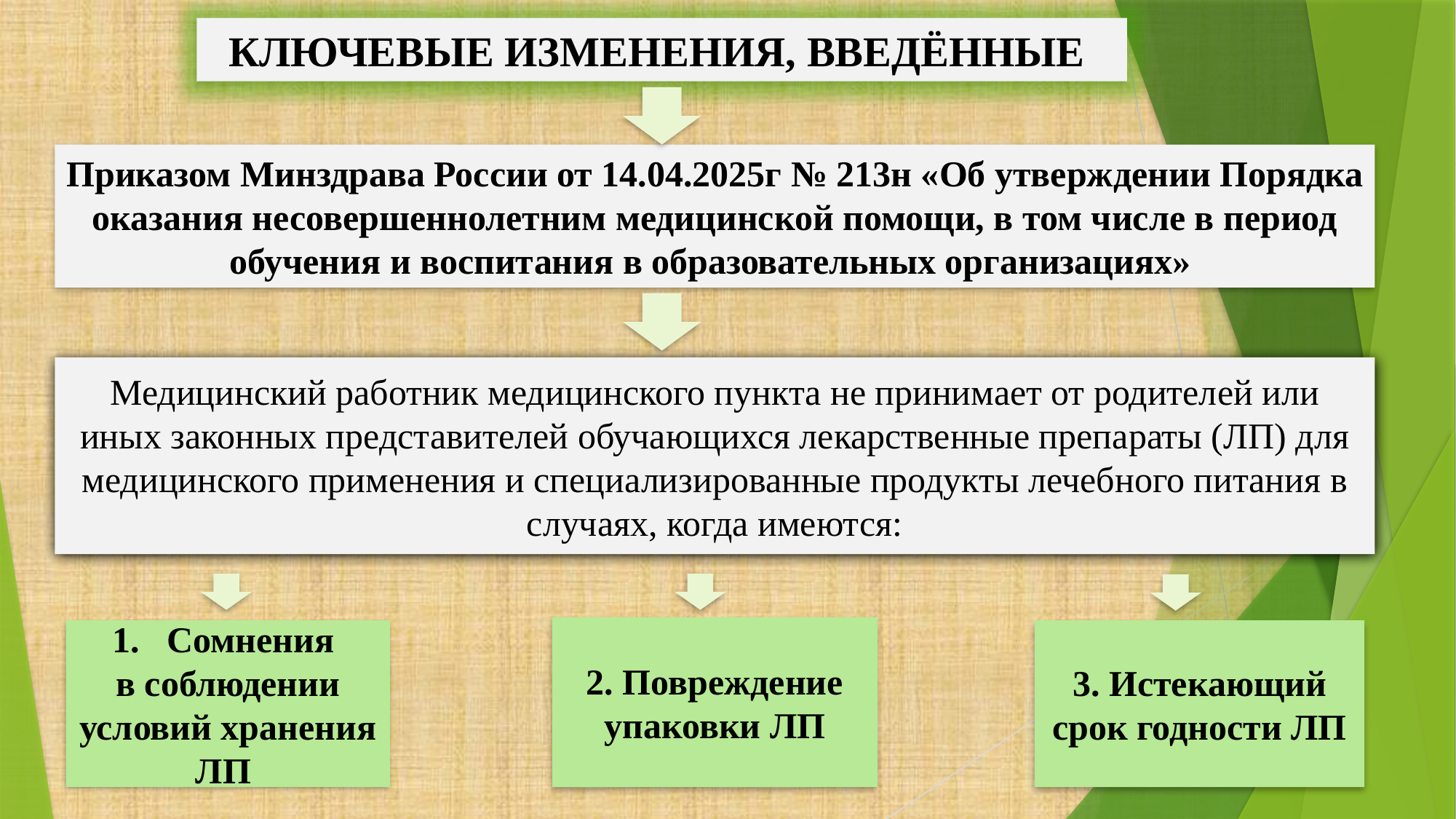

КЛЮЧЕВЫЕ ИЗМЕНЕНИЯ, ВВЕДЁННЫЕ

Приказом Минздрава России от 14.04.2025г № 213н «Об утверждении Порядка оказания несовершеннолетним медицинской помощи, в том числе в период обучения и воспитания в образовательных организациях»

Медицинский работник медицинского пункта не принимает от родителей или иных законных представителей обучающихся лекарственные препараты (ЛП) для медицинского применения и специализированные продукты лечебного питания в случаях, когда имеются:

2. Повреждение упаковки ЛП
Сомнения
в соблюдении условий хранения ЛП
3. Истекающий срок годности ЛП